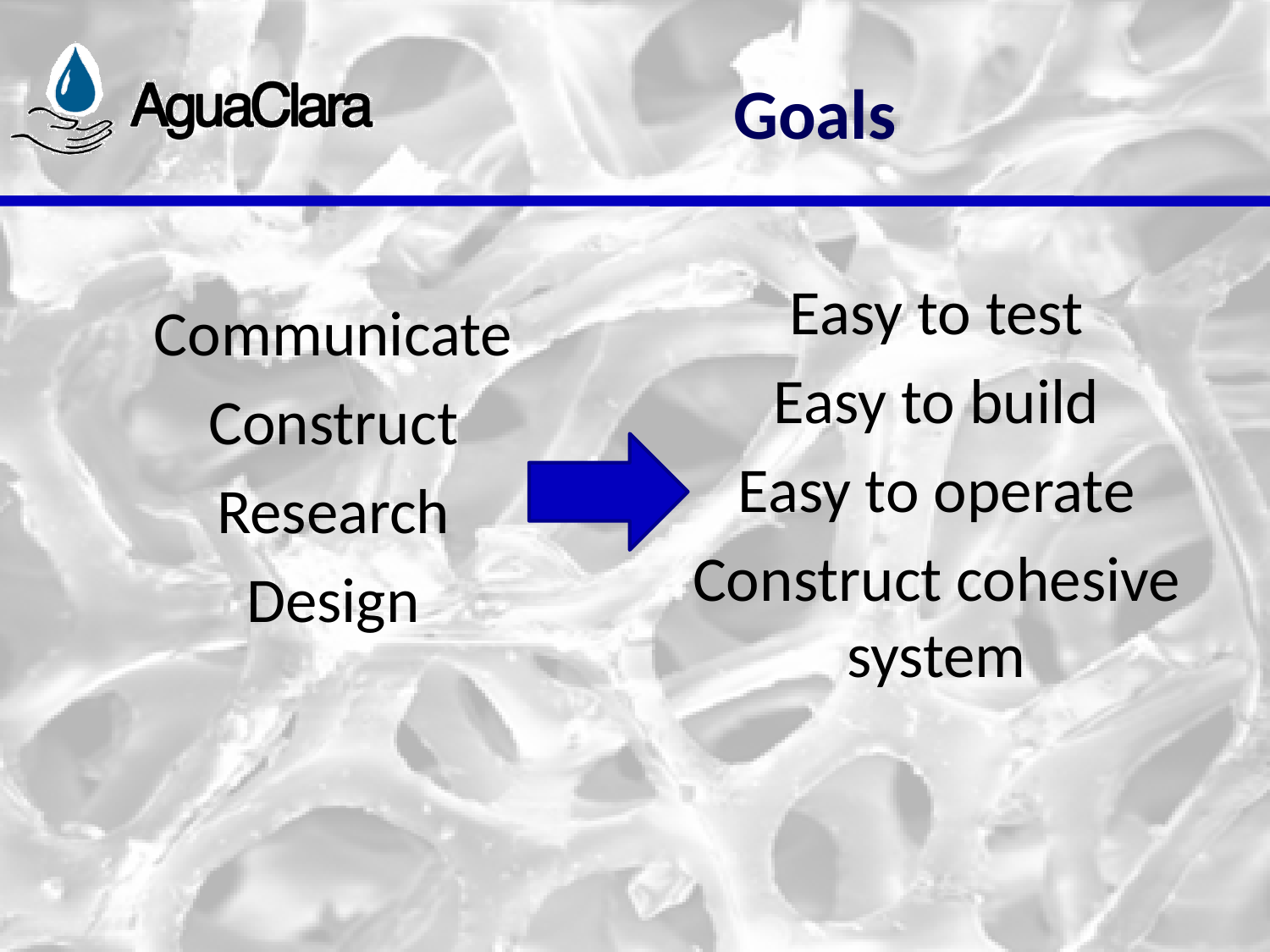

# Goals
Easy to test
Easy to build
Easy to operate
Construct cohesive system
Communicate
Construct
Research
Design